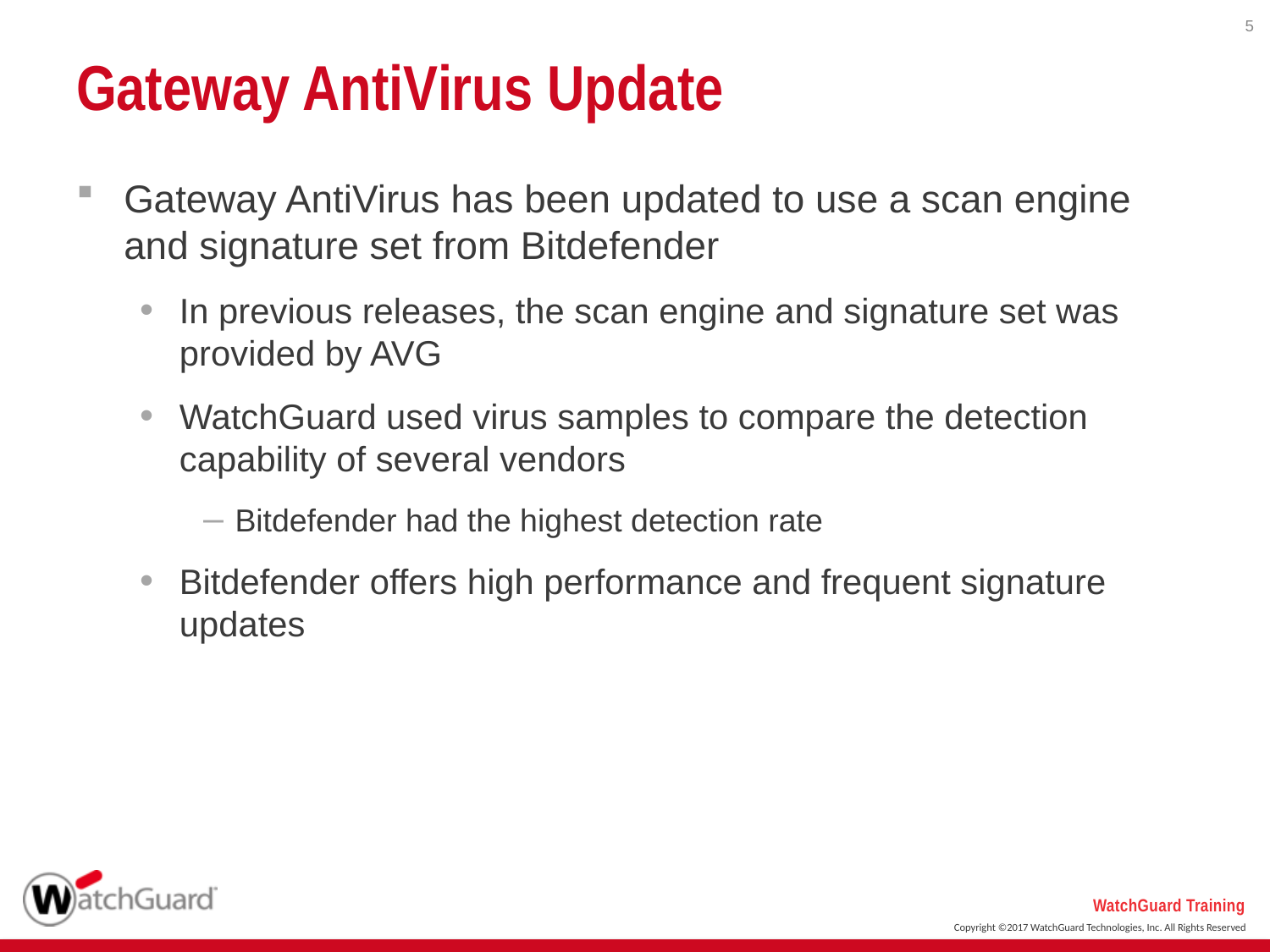

5
# Gateway AntiVirus Update
Gateway AntiVirus has been updated to use a scan engine and signature set from Bitdefender
In previous releases, the scan engine and signature set was provided by AVG
WatchGuard used virus samples to compare the detection capability of several vendors
Bitdefender had the highest detection rate
Bitdefender offers high performance and frequent signature updates